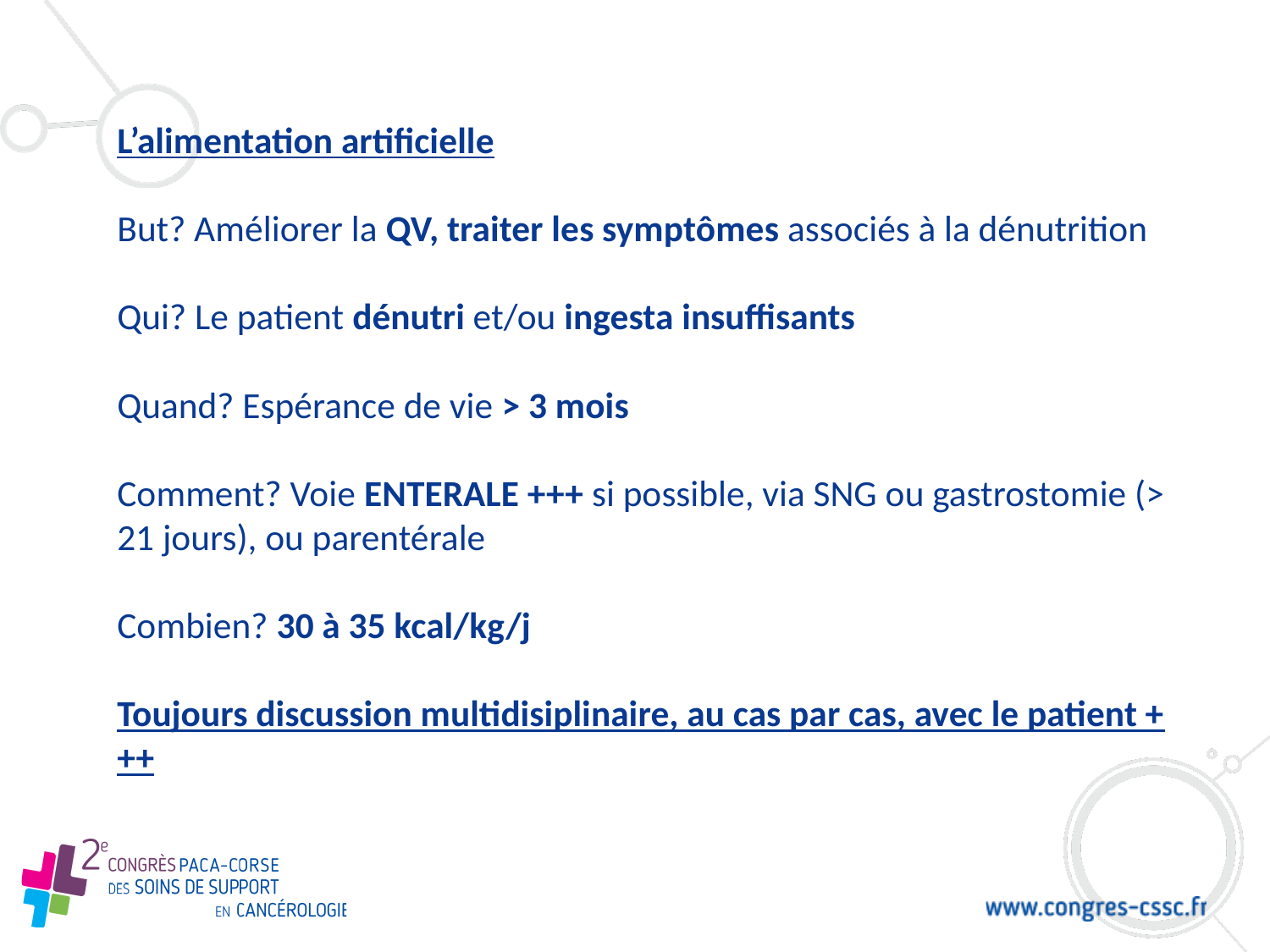

L’alimentation artificielle
But? Améliorer la QV, traiter les symptômes associés à la dénutrition
Qui? Le patient dénutri et/ou ingesta insuffisants
Quand? Espérance de vie > 3 mois
Comment? Voie ENTERALE +++ si possible, via SNG ou gastrostomie (> 21 jours), ou parentérale
Combien? 30 à 35 kcal/kg/j
Toujours discussion multidisiplinaire, au cas par cas, avec le patient +++